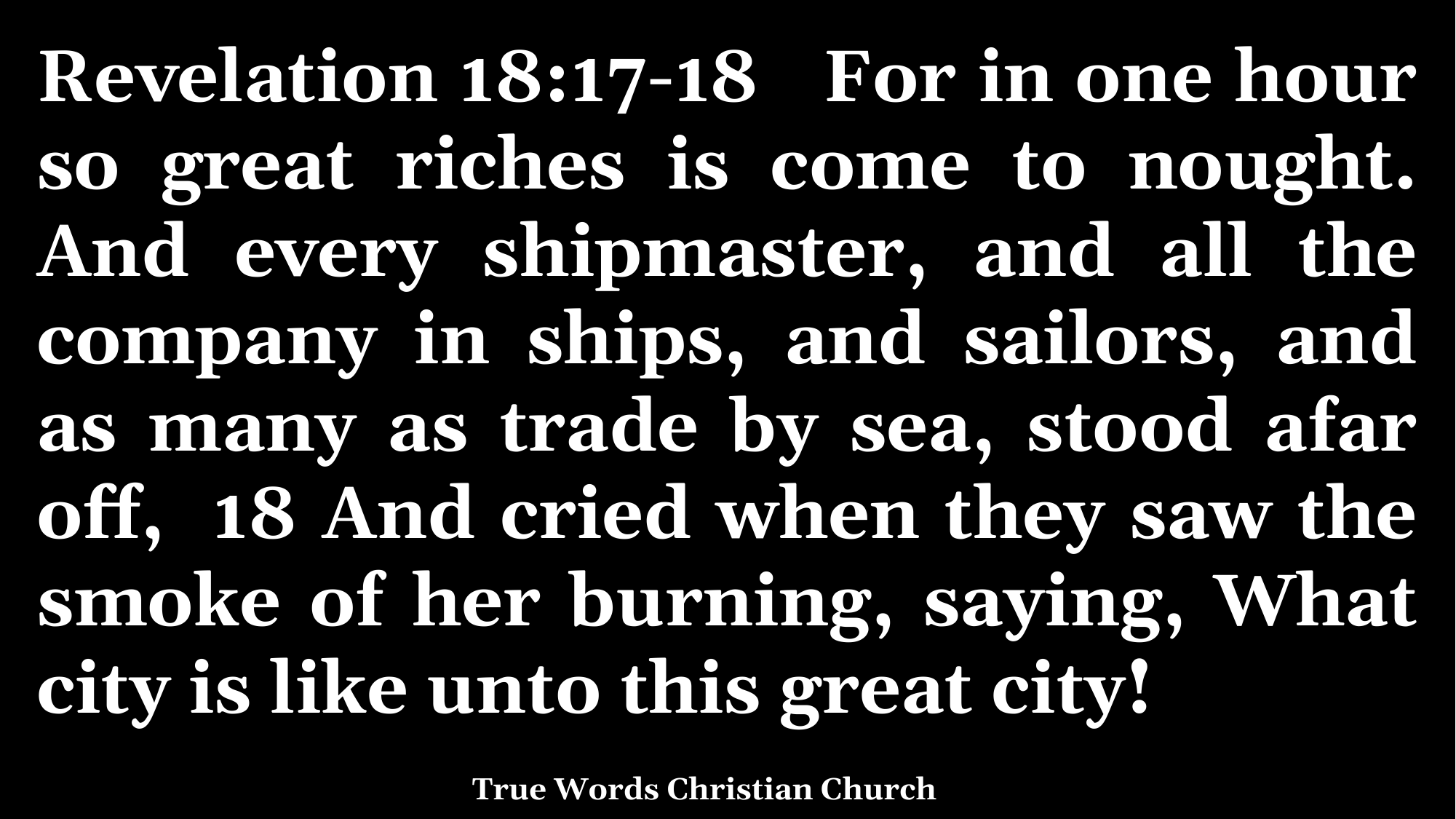

Revelation 18:17-18   For in one hour so great riches is come to nought. And every shipmaster, and all the company in ships, and sailors, and as many as trade by sea, stood afar off,  18 And cried when they saw the smoke of her burning, saying, What city is like unto this great city!
True Words Christian Church